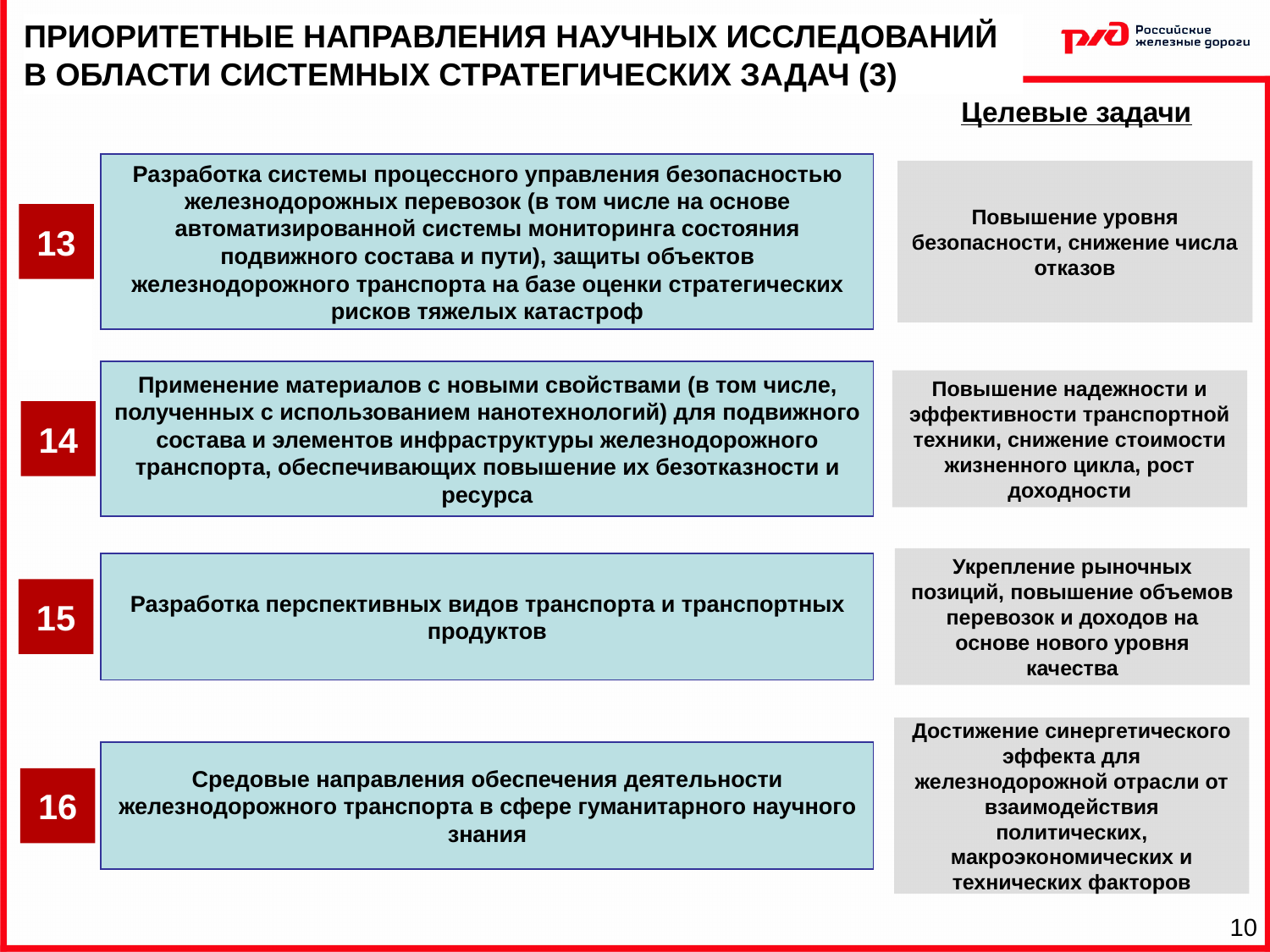

ПРИОРИТЕТНЫЕ НАПРАВЛЕНИЯ НАУЧНЫХ ИССЛЕДОВАНИЙ В ОБЛАСТИ СИСТЕМНЫХ СТРАТЕГИЧЕСКИХ ЗАДАЧ (3)
Целевые задачи
Разработка системы процессного управления безопасностью железнодорожных перевозок (в том числе на основе автоматизированной системы мониторинга состояния подвижного состава и пути), защиты объектов железнодорожного транспорта на базе оценки стратегических рисков тяжелых катастроф
13
Повышение уровня безопасности, снижение числа отказов

Применение материалов с новыми свойствами (в том числе, полученных с использованием нанотехнологий) для подвижного состава и элементов инфраструктуры железнодорожного транспорта, обеспечивающих повышение их безотказности и ресурса
14
Повышение надежности и эффективности транспортной техники, снижение стоимости жизненного цикла, рост доходности
Укрепление рыночных позиций, повышение объемов перевозок и доходов на основе нового уровня качества
Разработка перспективных видов транспорта и транспортных продуктов
15
Достижение синергетического эффекта для железнодорожной отрасли от взаимодействия политических, макроэкономических и технических факторов
Средовые направления обеспечения деятельности железнодорожного транспорта в сфере гуманитарного научного знания
16
10